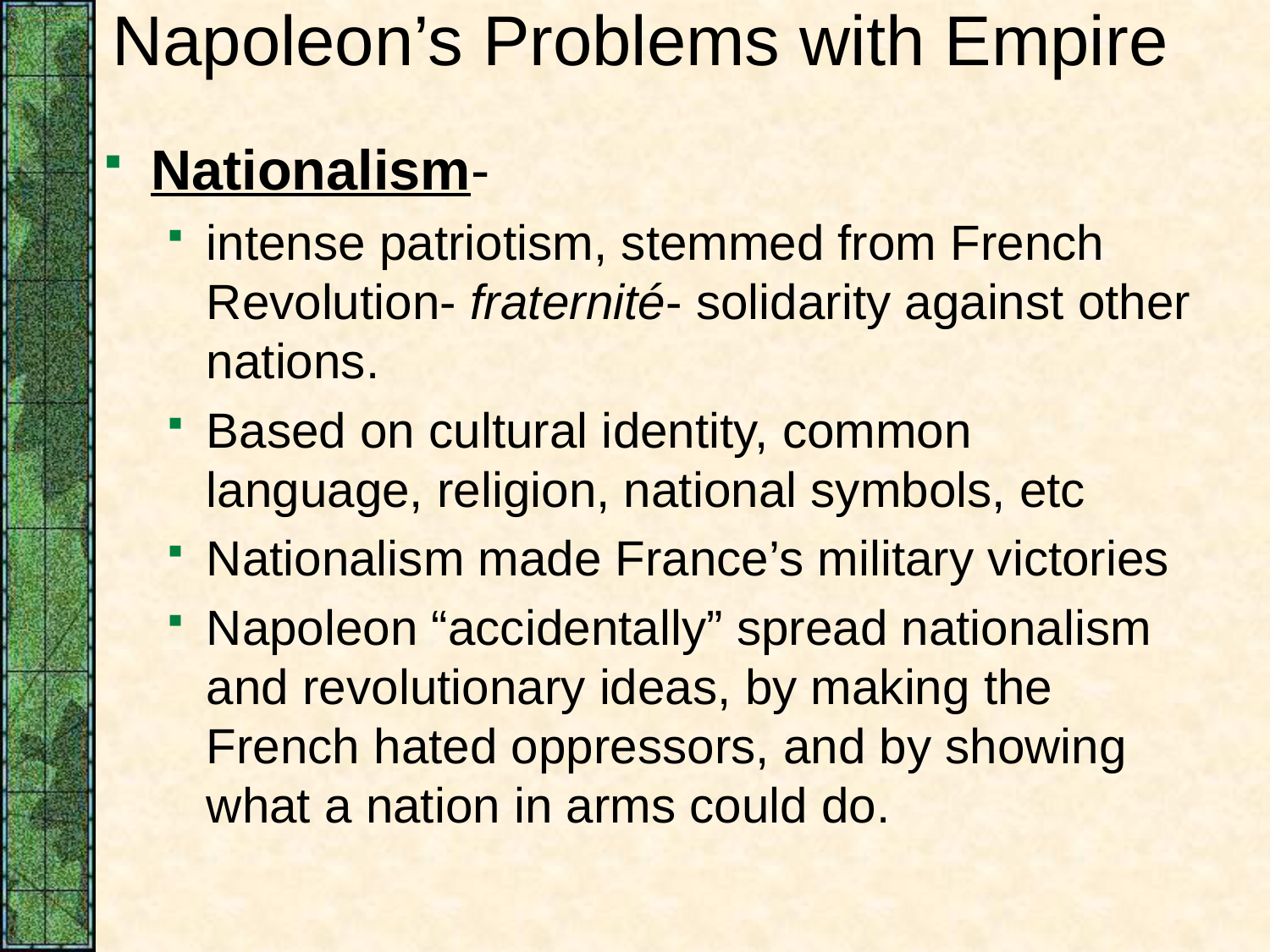

# Napoleon’s Problems with Empire
Nationalism-
intense patriotism, stemmed from French Revolution- fraternité- solidarity against other nations.
Based on cultural identity, common language, religion, national symbols, etc
Nationalism made France’s military victories
Napoleon “accidentally” spread nationalism and revolutionary ideas, by making the French hated oppressors, and by showing what a nation in arms could do.